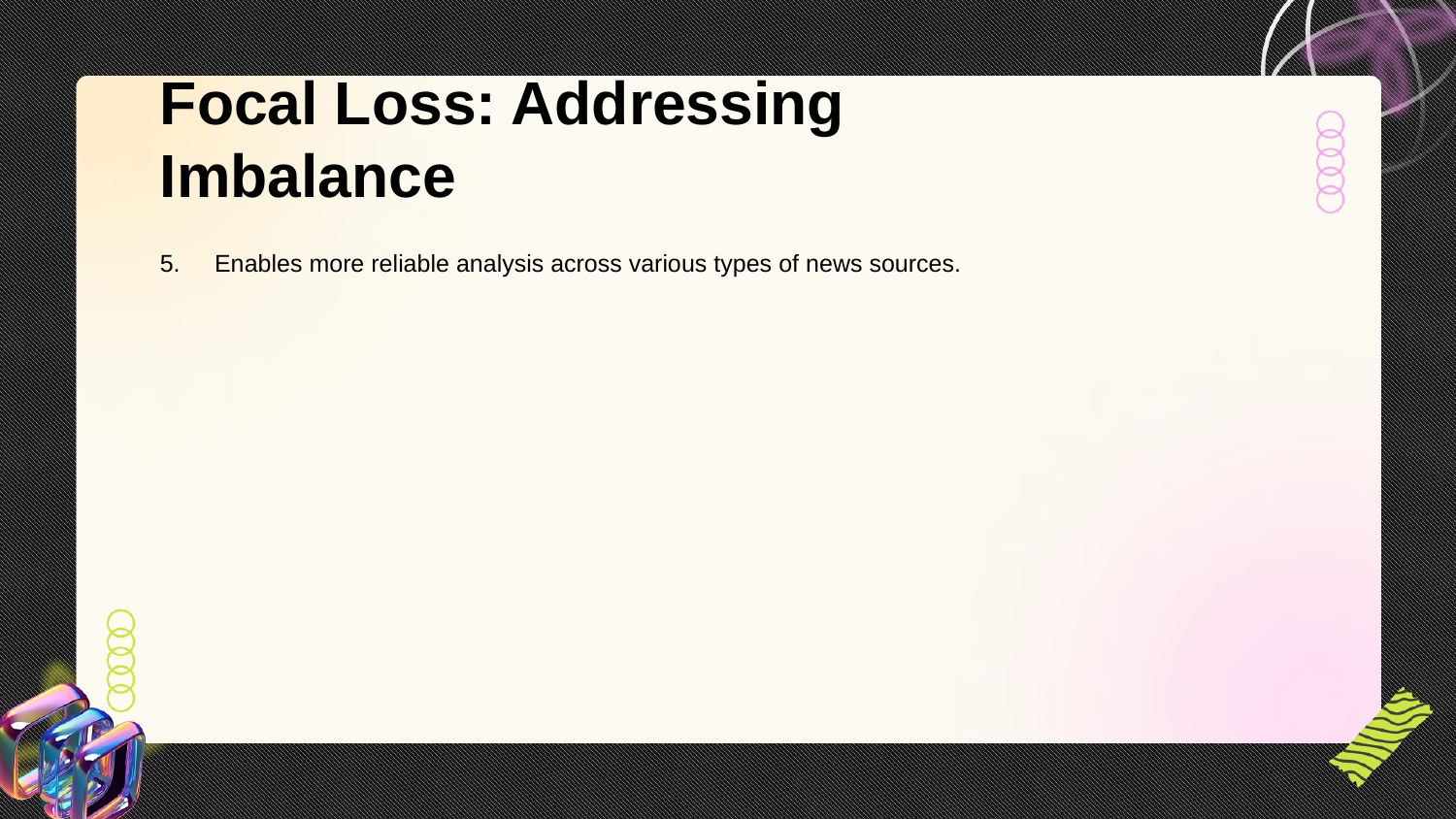

Focal Loss: Addressing Imbalance
Enables more reliable analysis across various types of news sources.